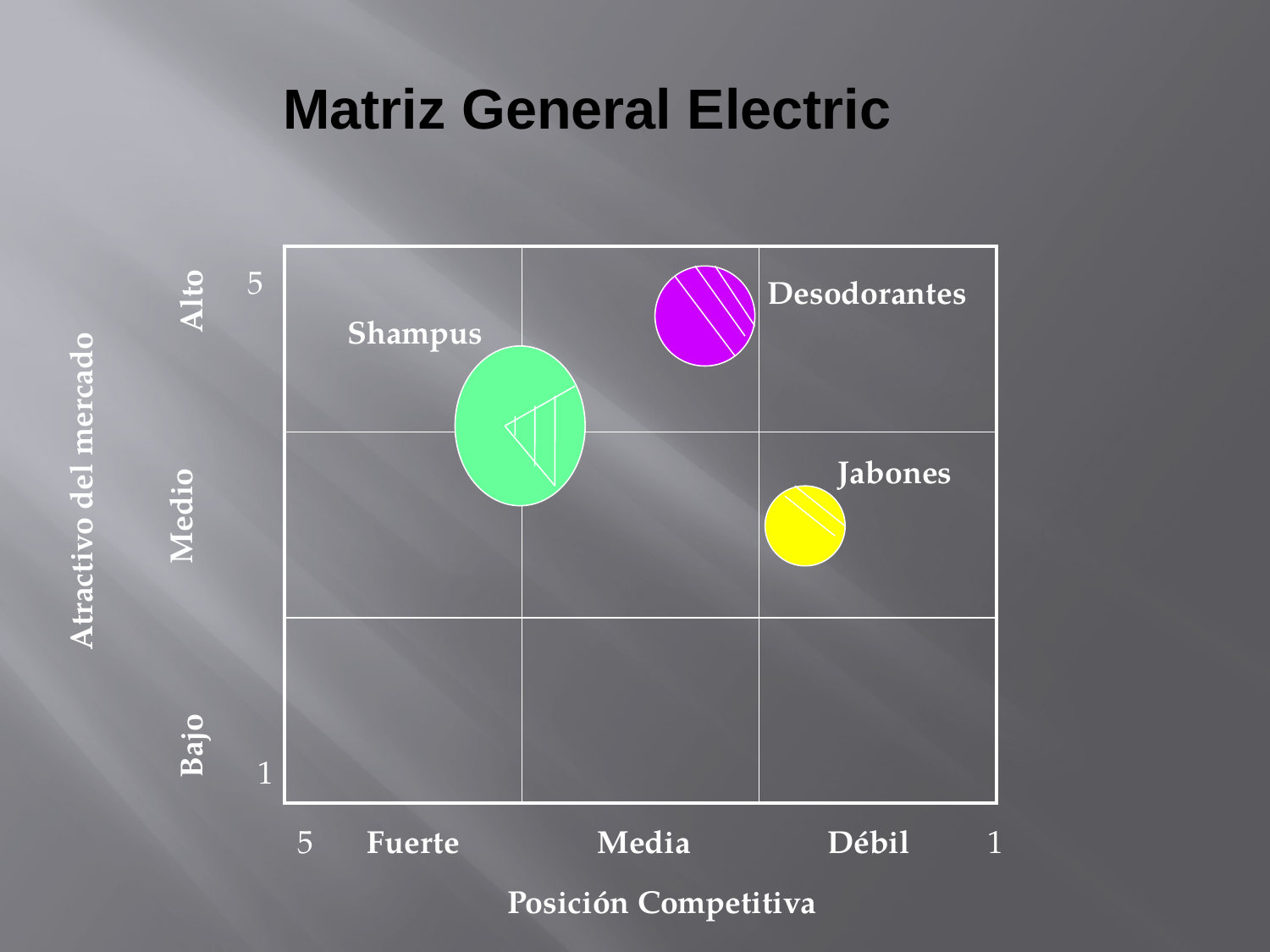

# Matriz General Electric
|  |  |  |
| --- | --- | --- |
|  |  |  |
|  |  |  |
5

Desodorantes
Alto

Shampus

Jabones
Atractivo del mercado

Medio

Bajo
1
5
Fuerte
Media
Débil
1
Posición Competitiva